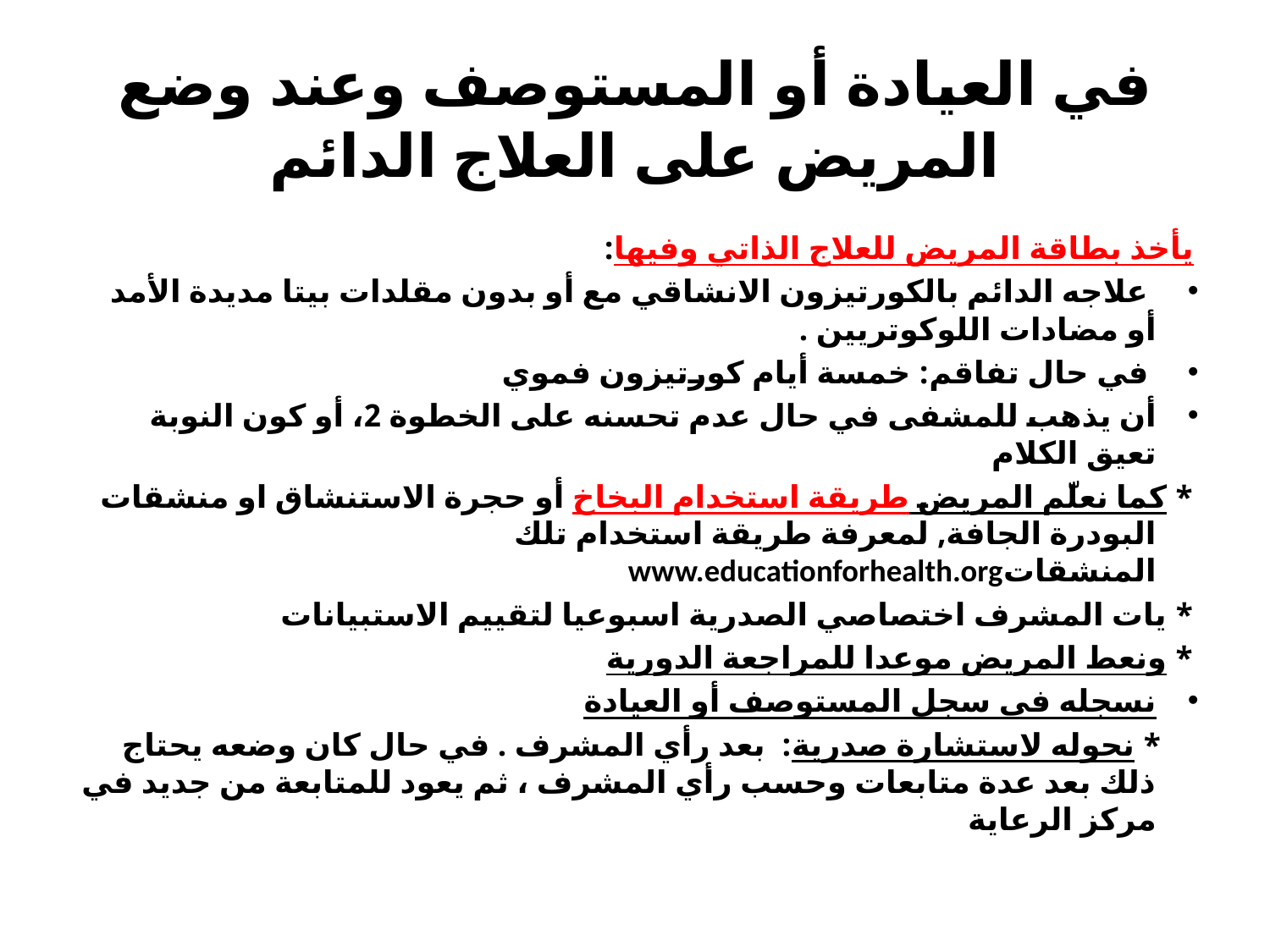

# في العيادة أو المستوصف وعند وضع المريض على العلاج الدائم
يأخذ بطاقة المريض للعلاج الذاتي وفيها:
 علاجه الدائم بالكورتيزون الانشاقي مع أو بدون مقلدات بيتا مديدة الأمد أو مضادات اللوكوتريين .
 في حال تفاقم: خمسة أيام كورتيزون فموي
أن يذهب للمشفى في حال عدم تحسنه على الخطوة 2، أو كون النوبة تعيق الكلام
	* كما نعلّم المريض طريقة استخدام البخاخ أو حجرة الاستنشاق او منشقات البودرة الجافة, لمعرفة طريقة استخدام تلك المنشقاتwww.educationforhealth.org
* يات المشرف اختصاصي الصدرية اسبوعيا لتقييم الاستبيانات
	* ونعط المريض موعدا للمراجعة الدورية
نسجله في سجل المستوصف أو العيادة
    * نحوله لاستشارة صدرية:  بعد رأي المشرف . في حال كان وضعه يحتاج ذلك بعد عدة متابعات وحسب رأي المشرف ، ثم يعود للمتابعة من جديد في مركز الرعاية